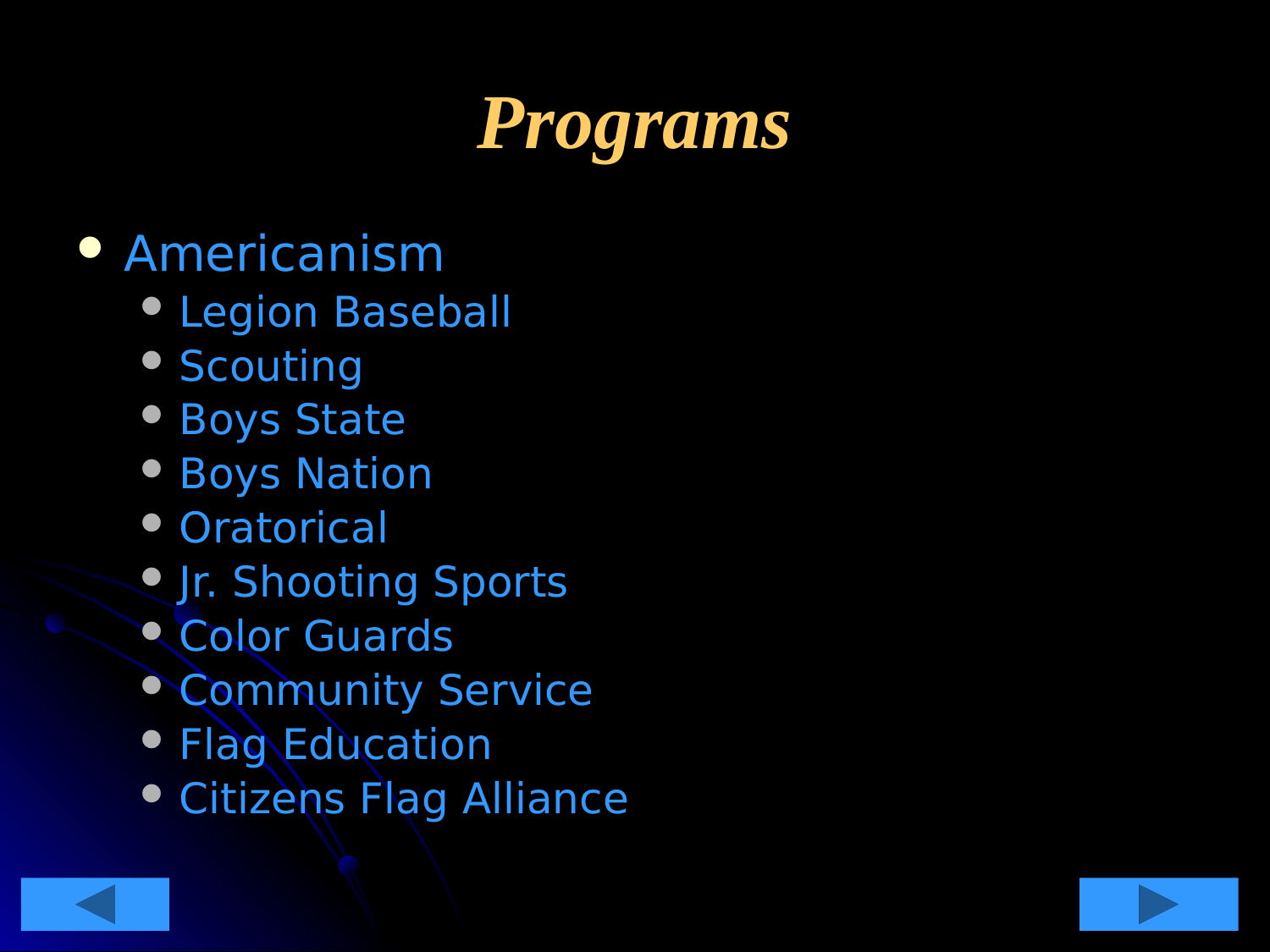

# Programs
Americanism
Legion Baseball
Scouting
Boys State
Boys Nation
Oratorical
Jr. Shooting Sports
Color Guards
Community Service
Flag Education
Citizens Flag Alliance